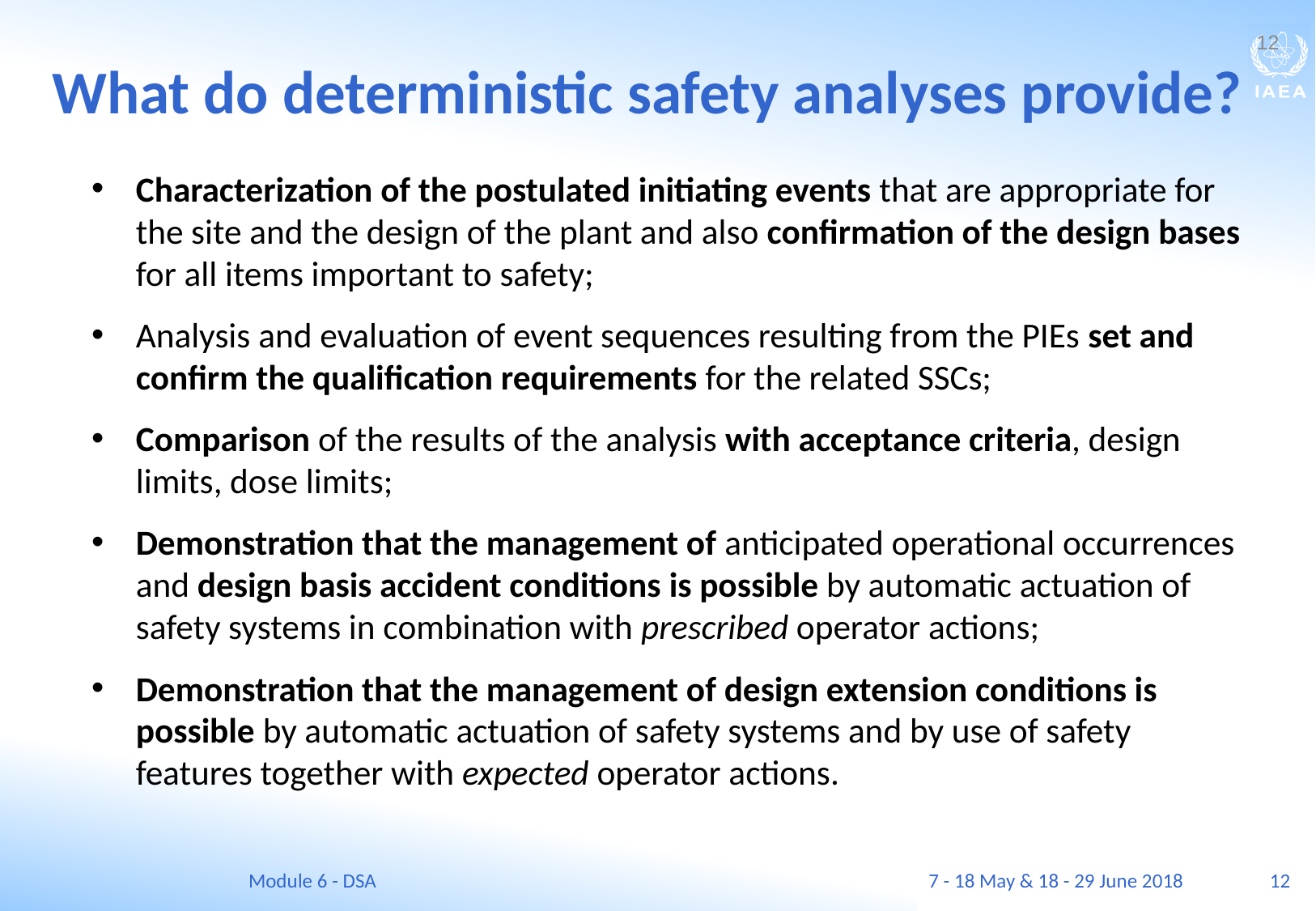

12
What do deterministic safety analyses provide?
Characterization of the postulated initiating events that are appropriate for the site and the design of the plant and also confirmation of the design bases for all items important to safety;
Analysis and evaluation of event sequences resulting from the PIEs set and confirm the qualification requirements for the related SSCs;
Comparison of the results of the analysis with acceptance criteria, design limits, dose limits;
Demonstration that the management of anticipated operational occurrences and design basis accident conditions is possible by automatic actuation of safety systems in combination with prescribed operator actions;
Demonstration that the management of design extension conditions is possible by automatic actuation of safety systems and by use of safety features together with expected operator actions.
Module 6 - DSA
7 - 18 May & 18 - 29 June 2018
12